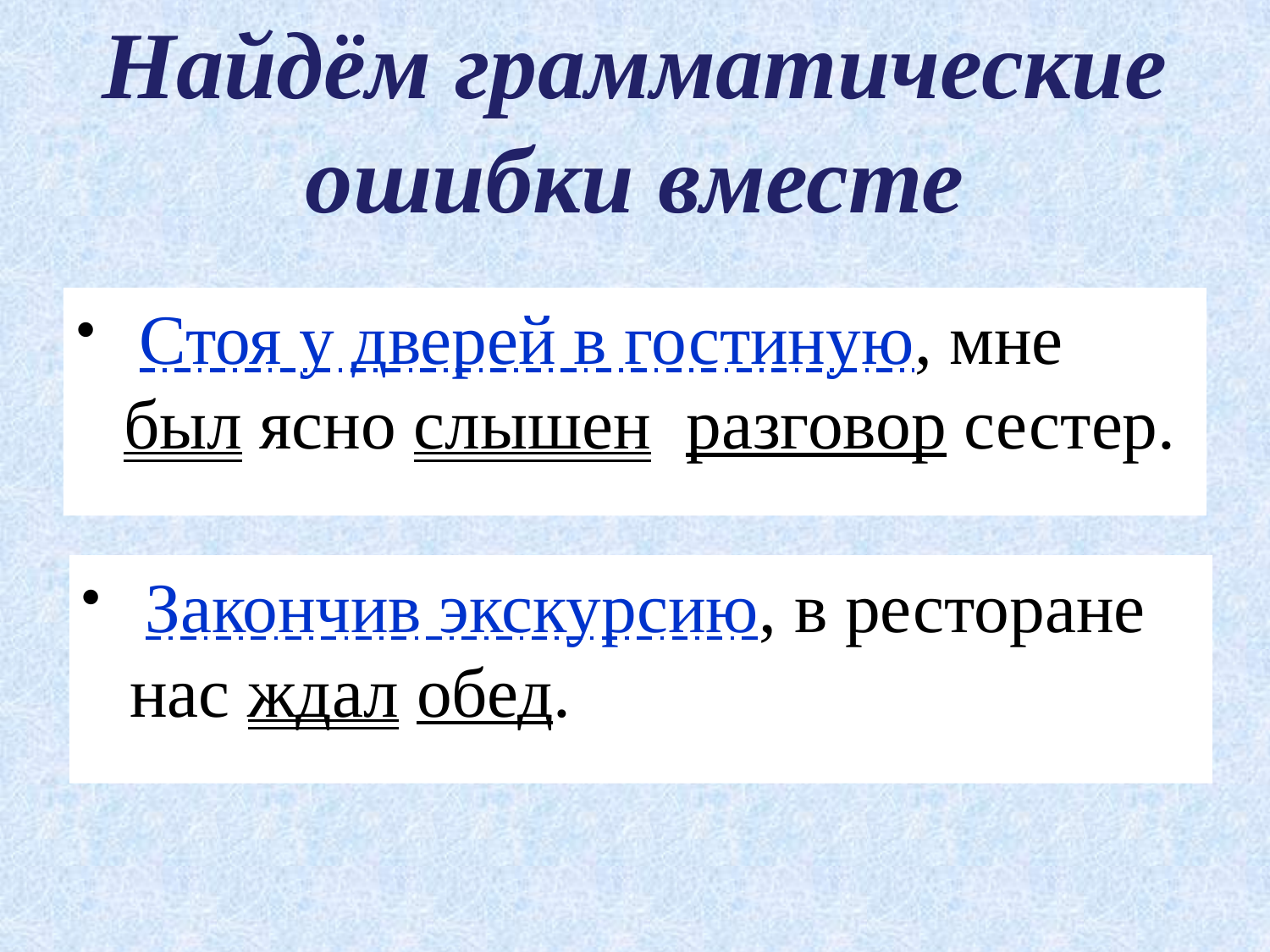

# Найдём грамматические ошибки вместе
 Стоя у дверей в гостиную, мне был ясно слышен  разговор сестер.

Закончив экскурсию, в ресторане нас ждал обед.

 Стоя у дверей в гостиную, мне был ясно слышен  разговор сестер.
 Закончив экскурсию, в ресторане нас ждал обед.